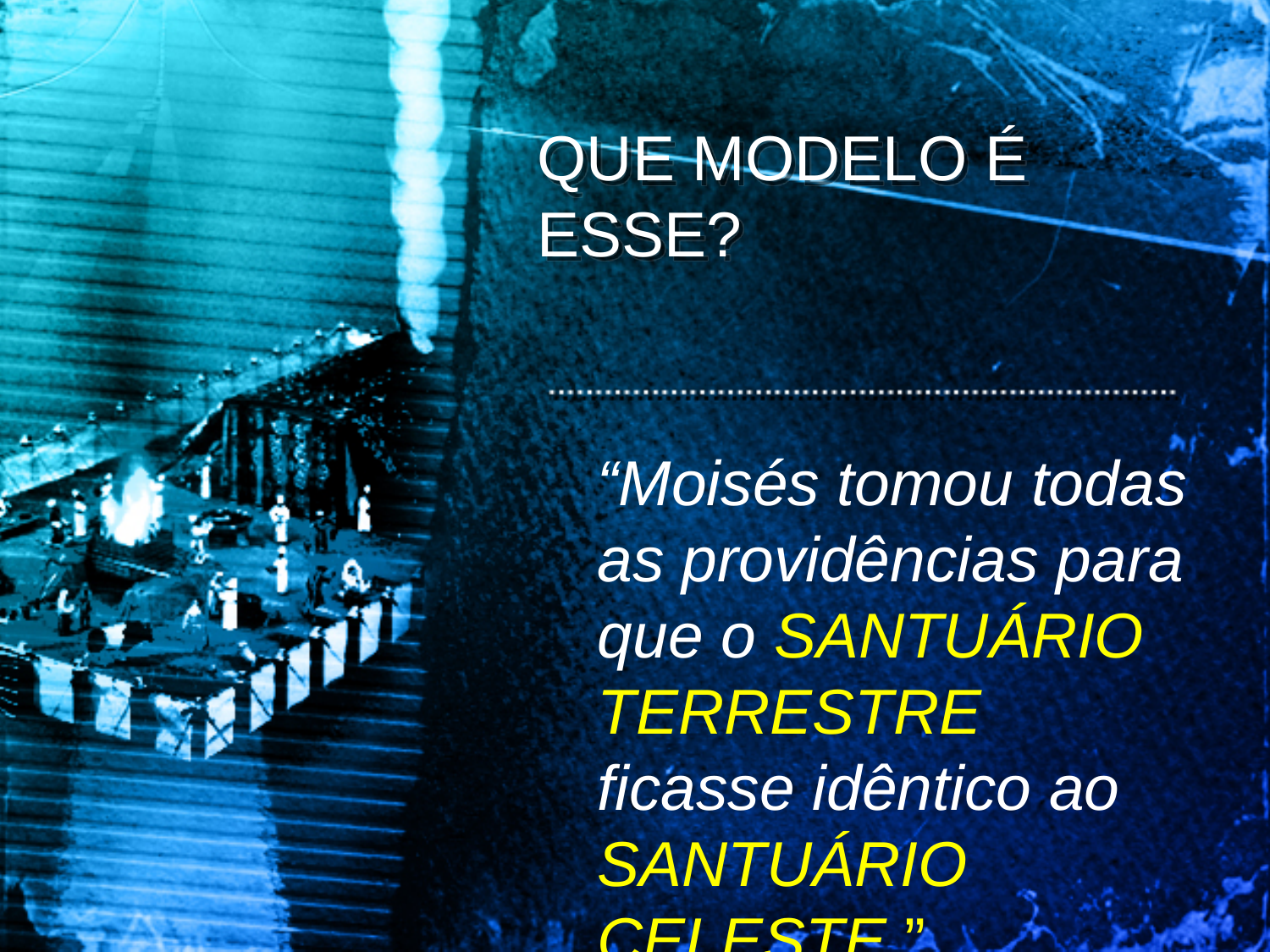

QUE MODELO É ESSE?

“Moisés tomou todas as providências para que o SANTUÁRIO TERRESTRE ficasse idêntico ao
SANTUÁRIO CELESTE.”